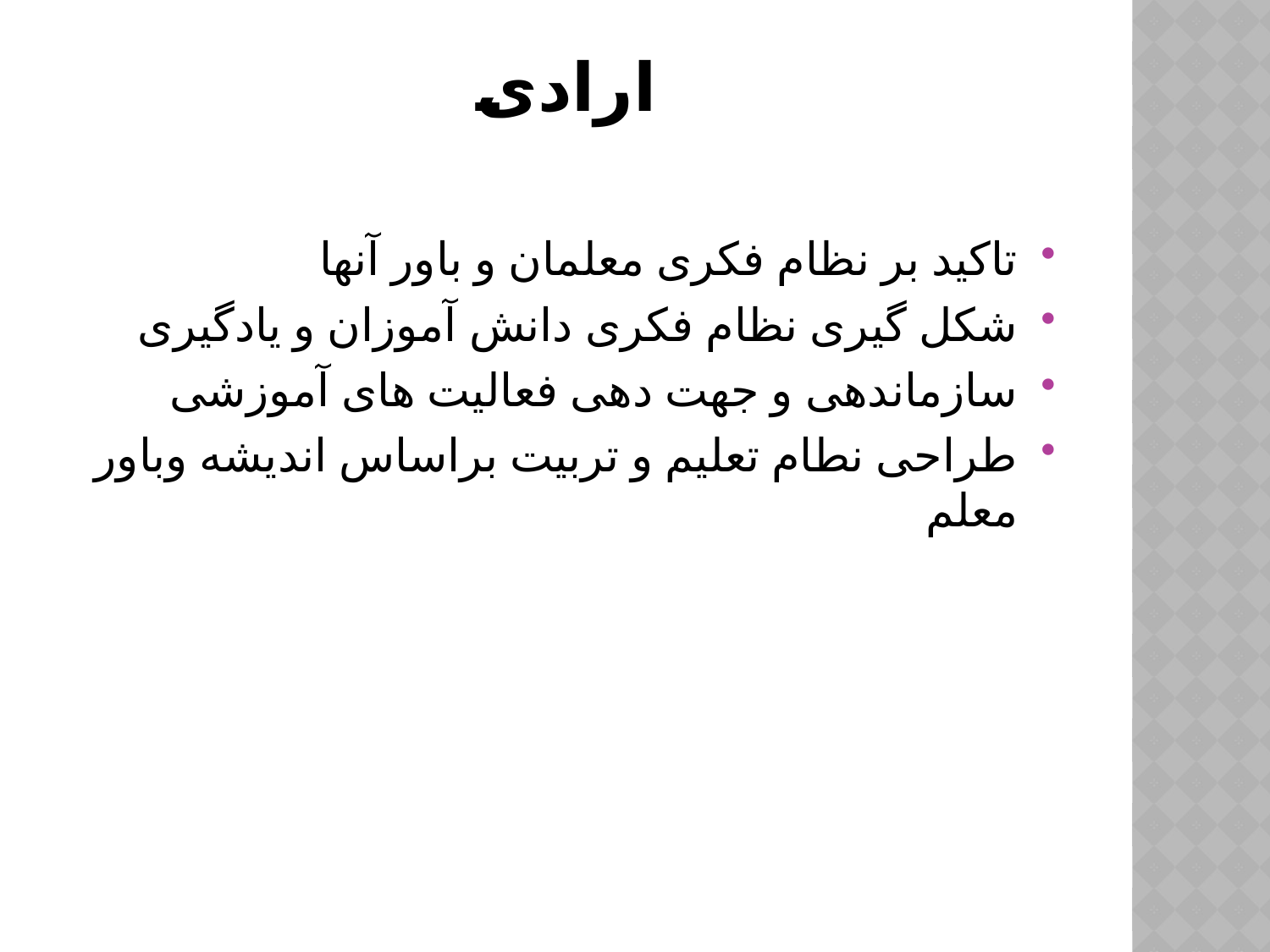

# ارادی
تاکید بر نظام فکری معلمان و باور آنها
شکل گیری نظام فکری دانش آموزان و یادگیری
سازماندهی و جهت دهی فعالیت های آموزشی
طراحی نطام تعلیم و تربیت براساس اندیشه وباور معلم